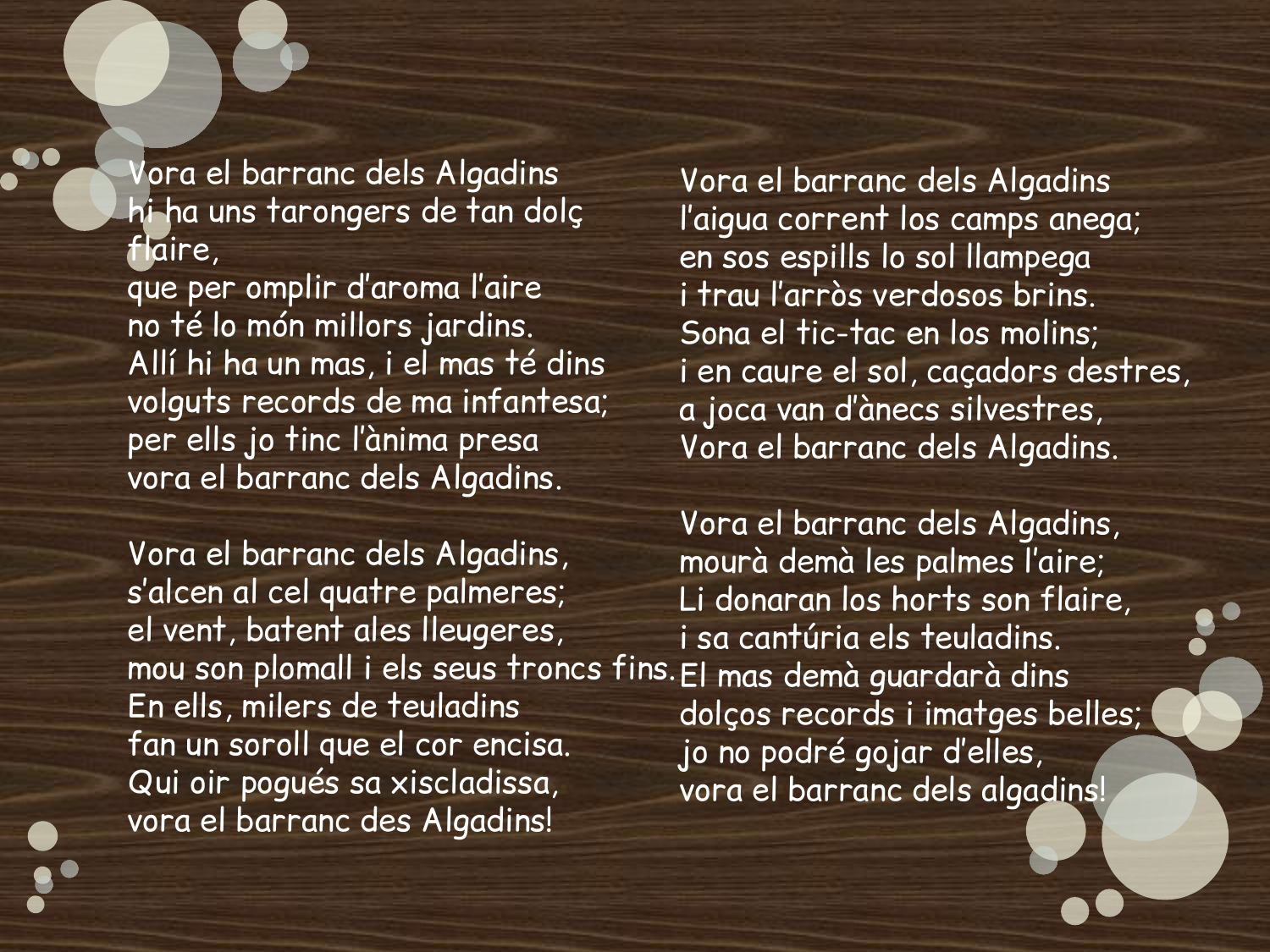

Vora el barranc dels Algadins
hi ha uns tarongers de tan dolç flaire,
que per omplir d’aroma l’aire
no té lo món millors jardins.
Allí hi ha un mas, i el mas té dins
volguts records de ma infantesa;
per ells jo tinc l’ànima presa
vora el barranc dels Algadins.

Vora el barranc dels Algadins,
s’alcen al cel quatre palmeres;
el vent, batent ales lleugeres,
mou son plomall i els seus troncs fins.
En ells, milers de teuladins
fan un soroll que el cor encisa.
Qui oir pogués sa xiscladissa,
vora el barranc des Algadins!
Vora el barranc dels Algadins
l’aigua corrent los camps anega;
en sos espills lo sol llampega
i trau l’arròs verdosos brins.
Sona el tic-tac en los molins;
i en caure el sol, caçadors destres,
a joca van d’ànecs silvestres,
Vora el barranc dels Algadins.

Vora el barranc dels Algadins,
mourà demà les palmes l’aire;
Li donaran los horts son flaire,
i sa cantúria els teuladins.
El mas demà guardarà dins
dolços records i imatges belles;
jo no podré gojar d’elles,
vora el barranc dels algadins!